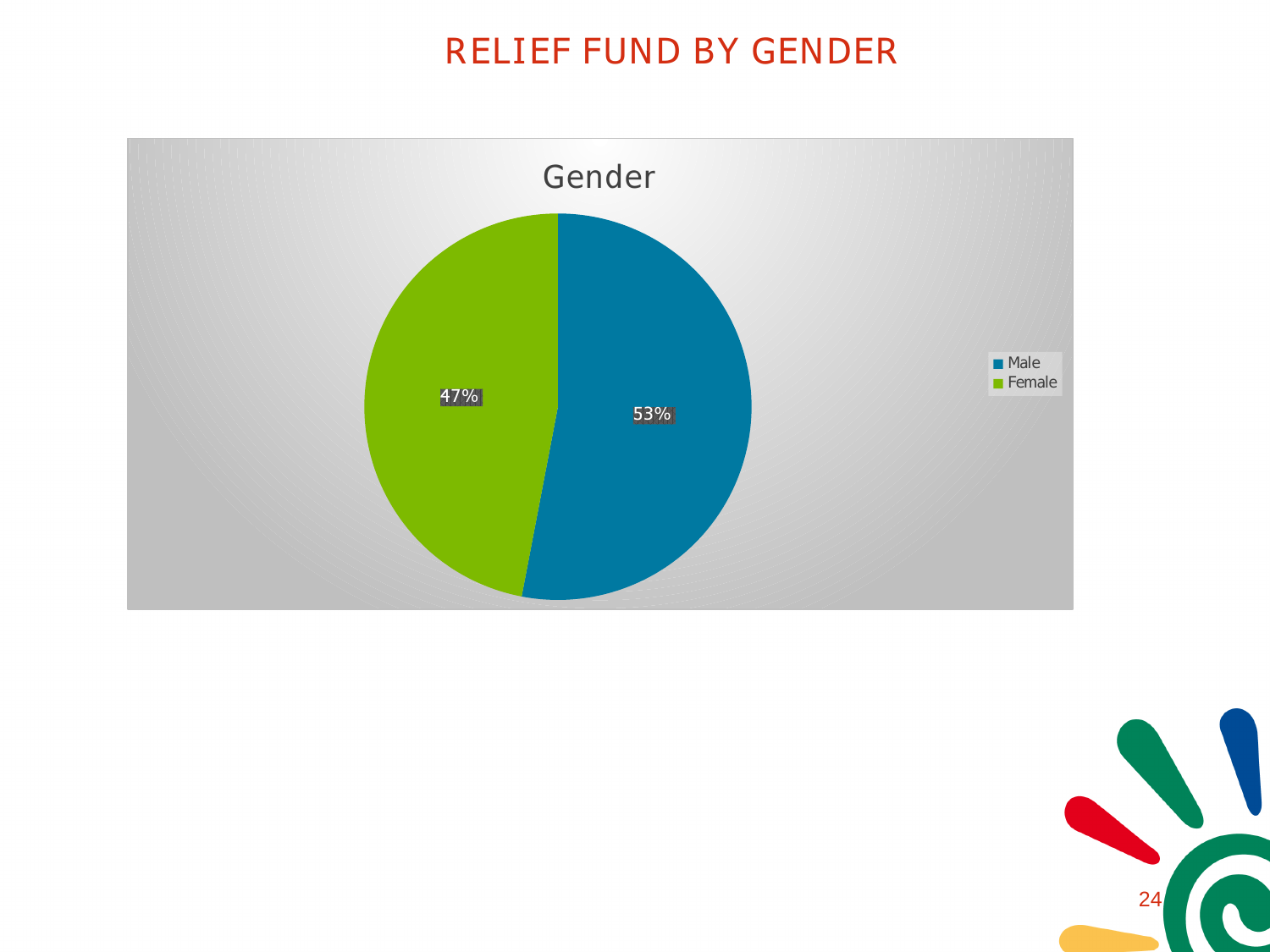

# RELIEF FUND BY GENDER

### Chart: Gender

| Category |  |
|---|---|
| Male | 0.53 |
| Female | 0.47000000000000003 |
24